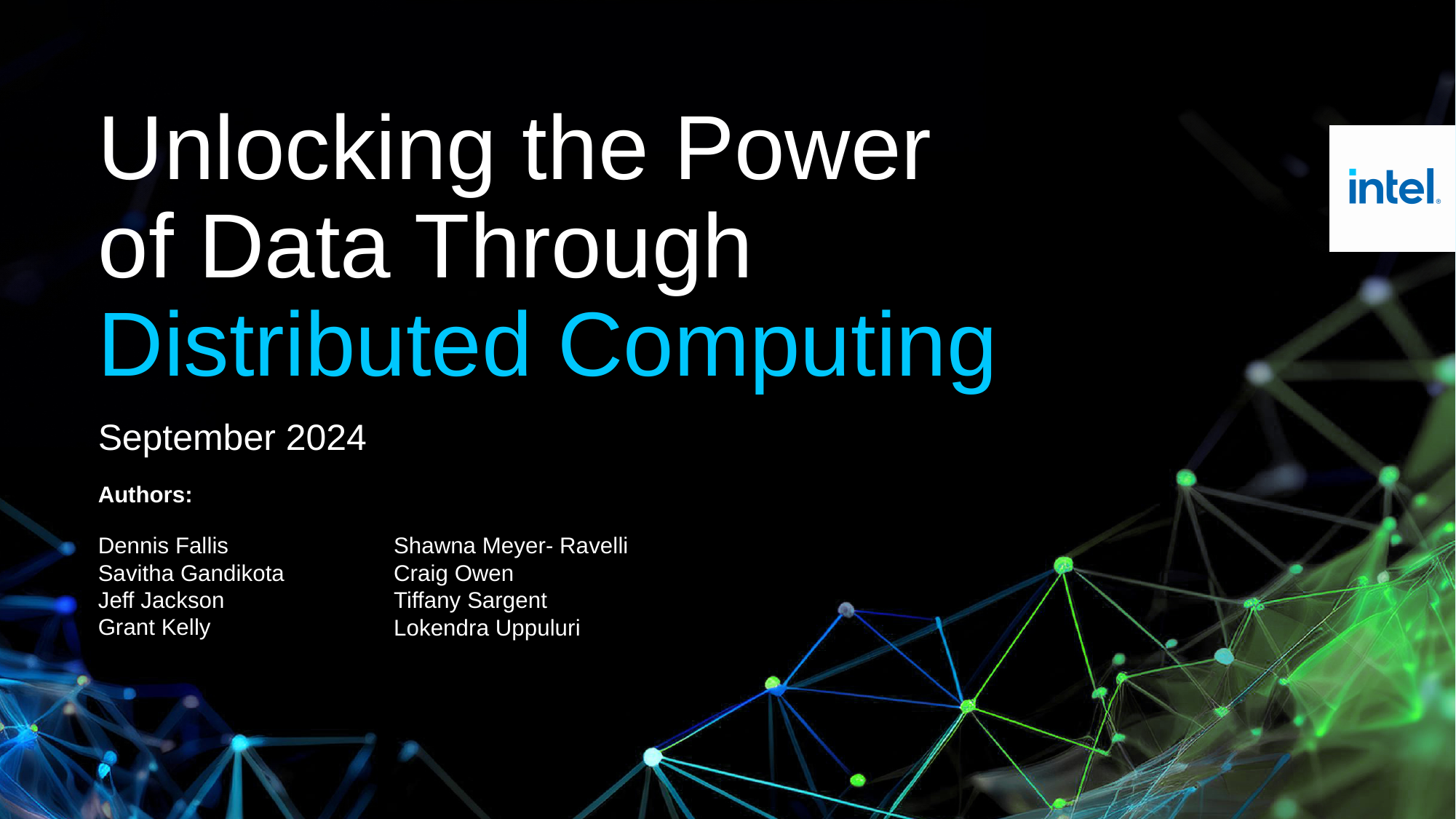

# Unlocking the Power of Data Through Distributed Computing
September 2024
Authors:
Dennis Fallis
Savitha Gandikota
Jeff Jackson
Grant Kelly

Shawna Meyer- Ravelli
Craig Owen
Tiffany Sargent
Lokendra Uppuluri